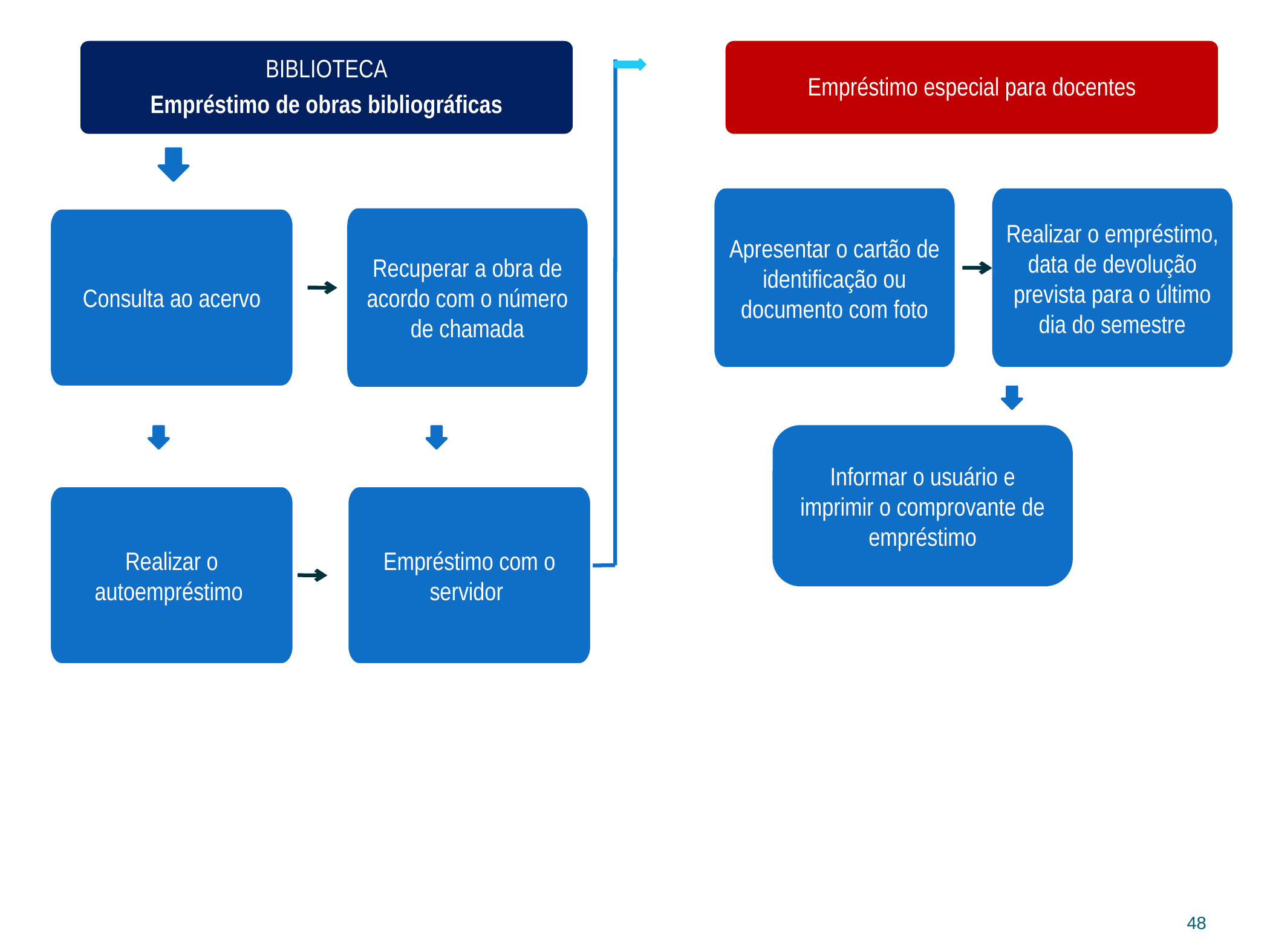

BIBLIOTECA
Empréstimo de obras bibliográficas
Empréstimo especial para docentes

Apresentar o cartão de identificação ou documento com foto
Realizar o empréstimo, data de devolução prevista para o último dia do semestre
Recuperar a obra de acordo com o número de chamada
Consulta ao acervo

Informar o usuário e imprimir o comprovante de empréstimo
Realizar o autoempréstimo
Empréstimo com o servidor
48